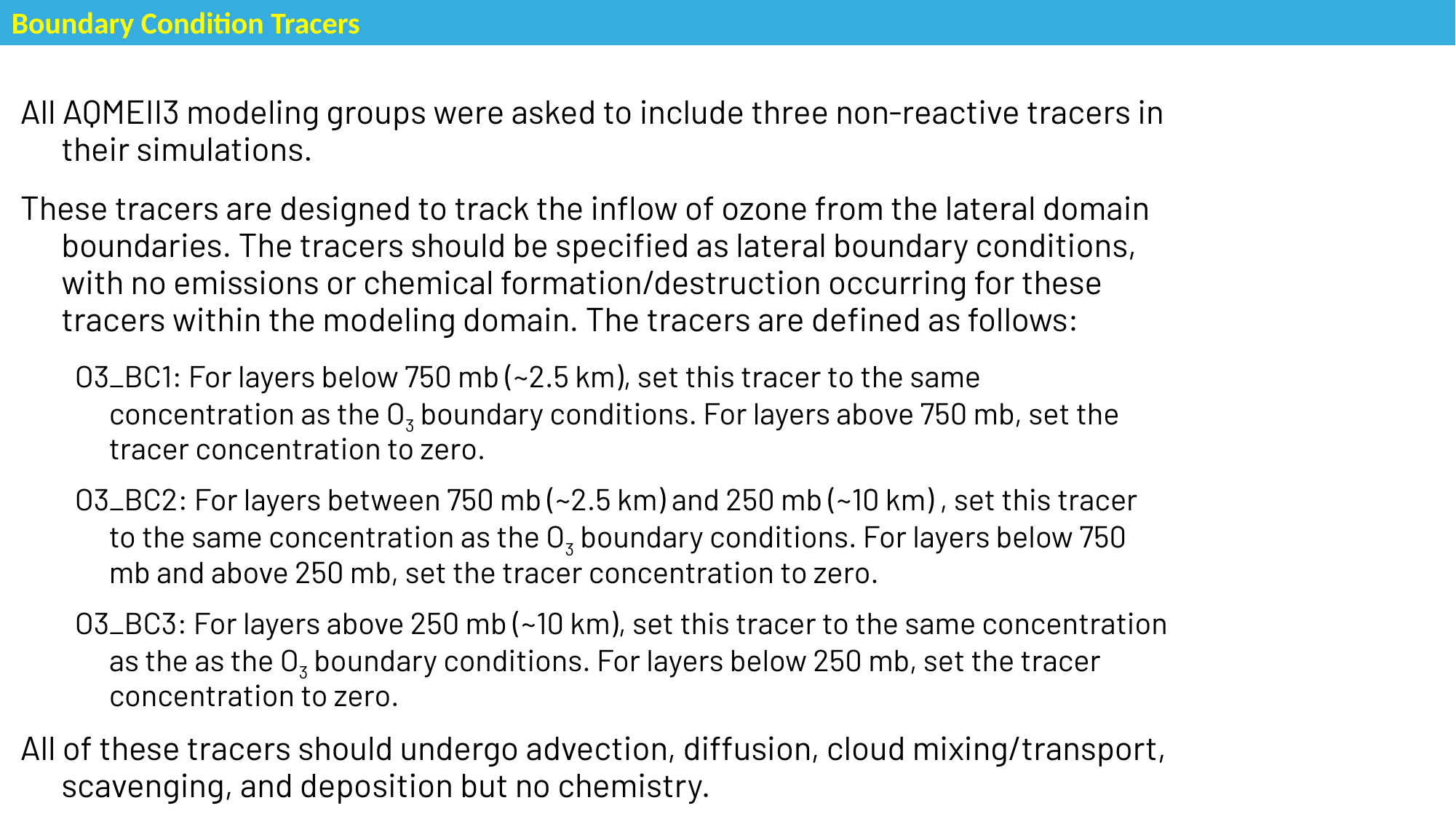

Boundary Condition Tracers
All AQMEII3 modeling groups were asked to include three non-reactive tracers in their simulations.
These tracers are designed to track the inflow of ozone from the lateral domain boundaries. The tracers should be specified as lateral boundary conditions, with no emissions or chemical formation/destruction occurring for these tracers within the modeling domain. The tracers are defined as follows:
O3_BC1: For layers below 750 mb (~2.5 km), set this tracer to the same concentration as the O3 boundary conditions. For layers above 750 mb, set the tracer concentration to zero.
O3_BC2: For layers between 750 mb (~2.5 km) and 250 mb (~10 km) , set this tracer to the same concentration as the O3 boundary conditions. For layers below 750 mb and above 250 mb, set the tracer concentration to zero.
O3_BC3: For layers above 250 mb (~10 km), set this tracer to the same concentration as the as the O3 boundary conditions. For layers below 250 mb, set the tracer concentration to zero.
All of these tracers should undergo advection, diffusion, cloud mixing/transport, scavenging, and deposition but no chemistry.